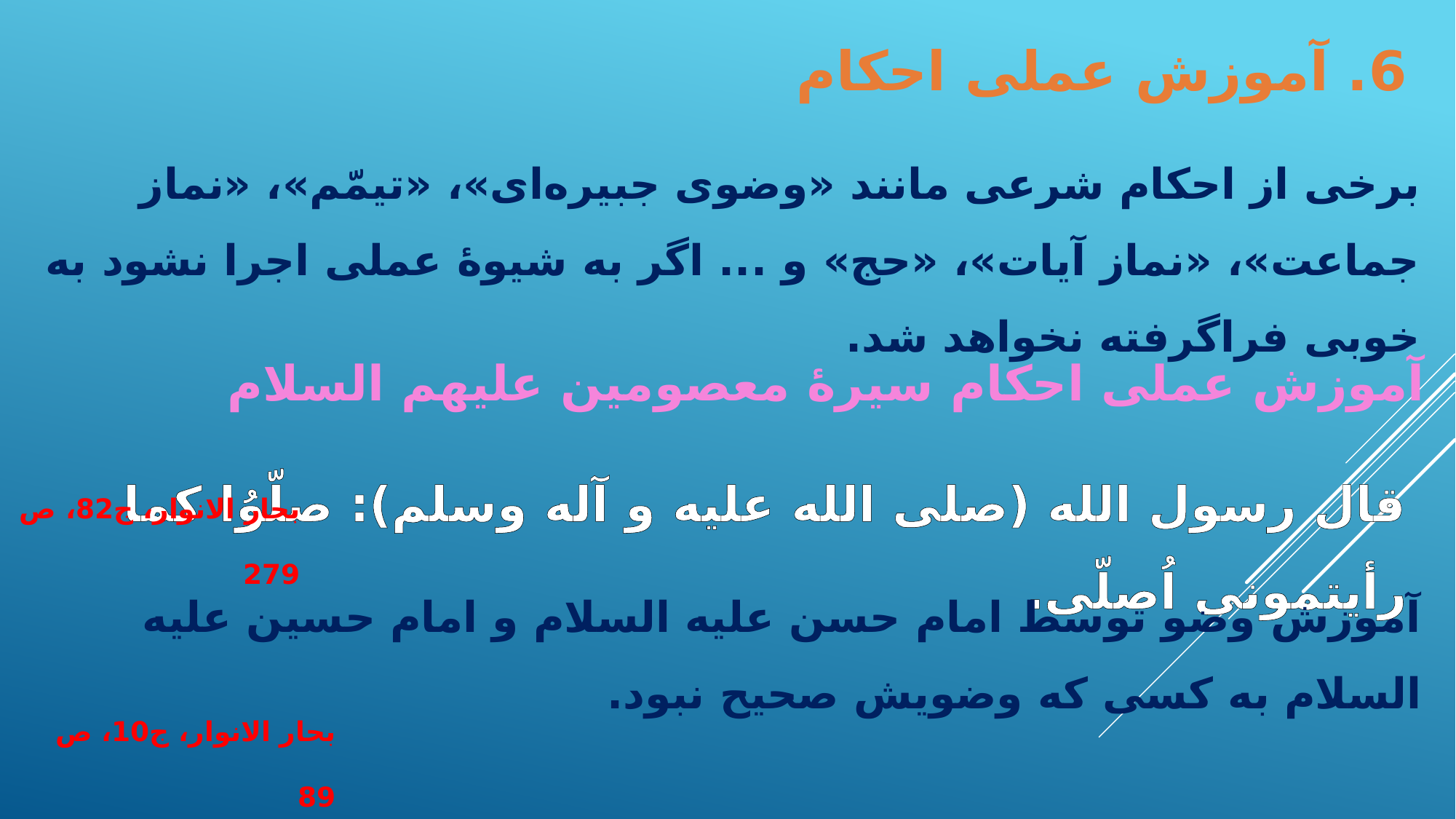

6. آموزش عملی احکام
برخی از احکام شرعی مانند «وضوی جبیره‌ای»، «تیمّم»، «نماز جماعت»، «نماز آیات»، «حج» و ... اگر به شیوۀ عملی اجرا نشود به خوبی فراگرفته نخواهد شد.
آموزش عملی احکام سیرۀ معصومین علیهم السلام
قال رسول الله (صلی الله علیه و آله وسلم): صلّوُا کما رأیتمونی اُصلّی.
بحار الانوار، ج82، ص 279
آموزش وضو توسط امام حسن علیه السلام و امام حسین علیه السلام به کسی که وضویش صحیح نبود.
بحار الانوار، ج10، ص 89